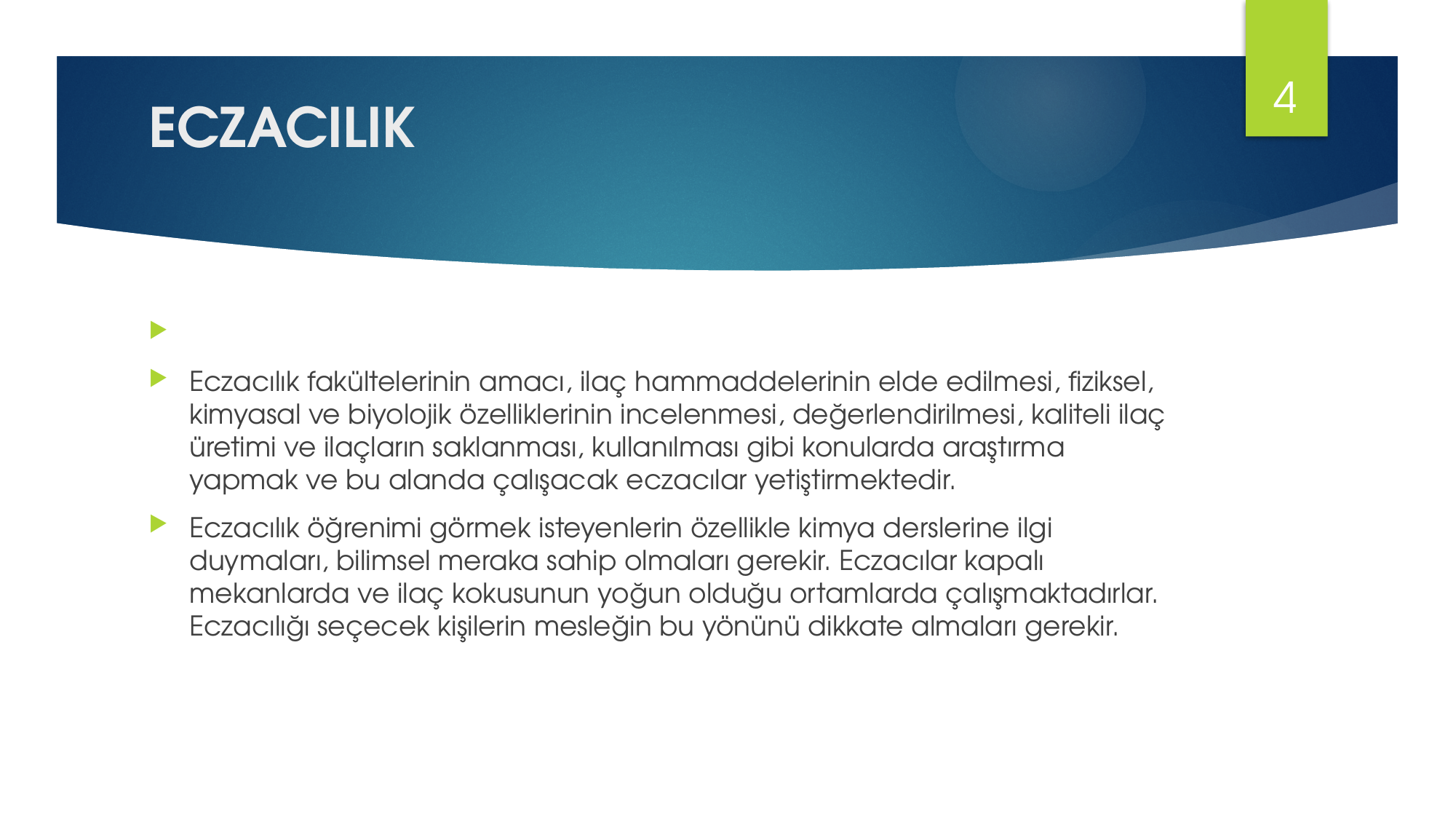

4
# ECZACILIK

Eczacılık fakültelerinin amacı, ilaç hammaddelerinin elde edilmesi, fiziksel, kimyasal ve biyolojik özelliklerinin incelenmesi, değerlendirilmesi, kaliteli ilaç üretimi ve ilaçların saklanması, kullanılması gibi konularda araştırma yapmak ve bu alanda çalışacak eczacılar yetiştirmektedir.
Eczacılık öğrenimi görmek isteyenlerin özellikle kimya derslerine ilgi duymaları, bilimsel meraka sahip olmaları gerekir. Eczacılar kapalı mekanlarda ve ilaç kokusunun yoğun olduğu ortamlarda çalışmaktadırlar. Eczacılığı seçecek kişilerin mesleğin bu yönünü dikkate almaları gerekir.